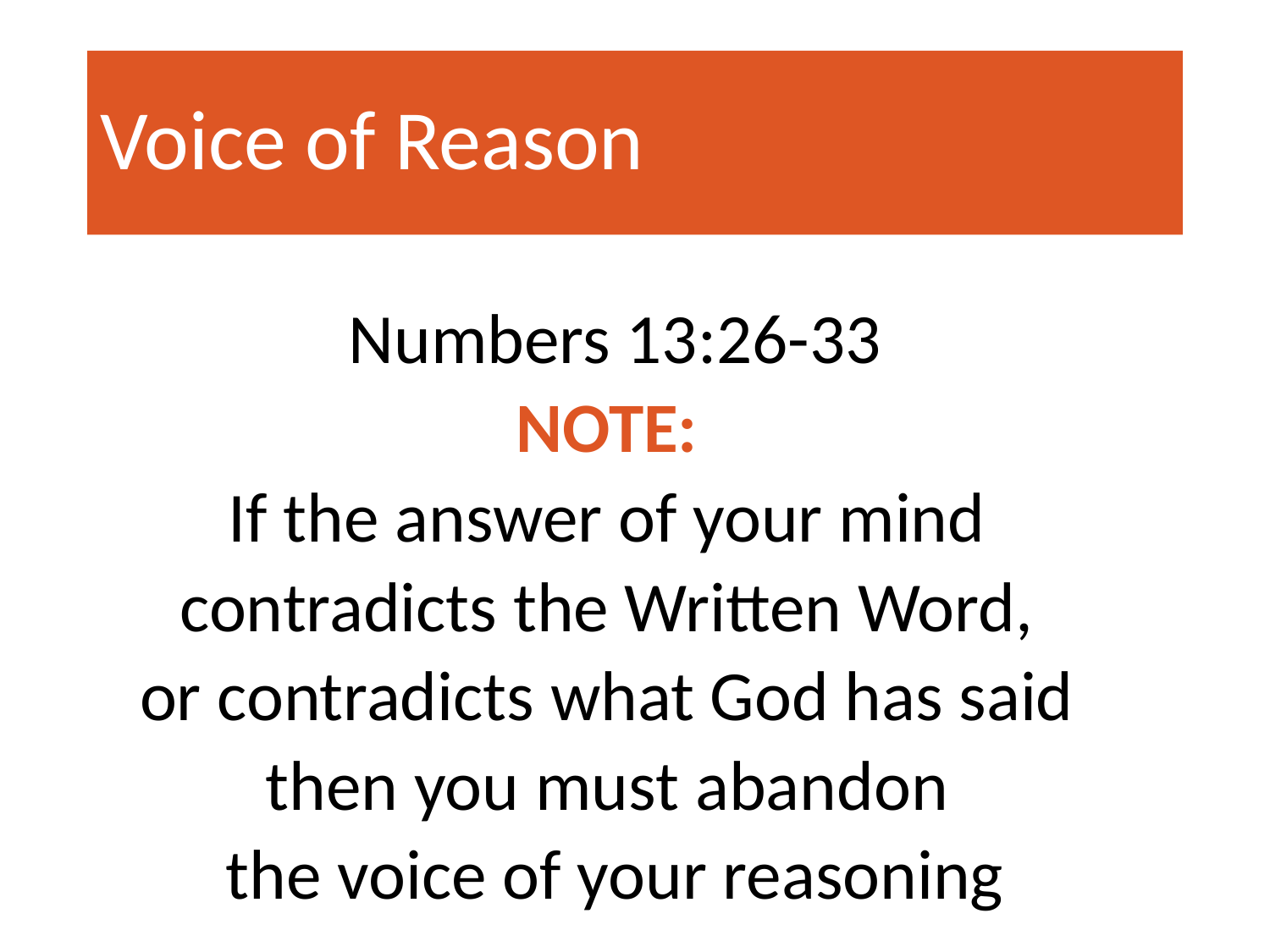

# Voice of Reason
Numbers 13:26-33
NOTE:
If the answer of your mind
contradicts the Written Word,
or contradicts what God has said
then you must abandon
the voice of your reasoning